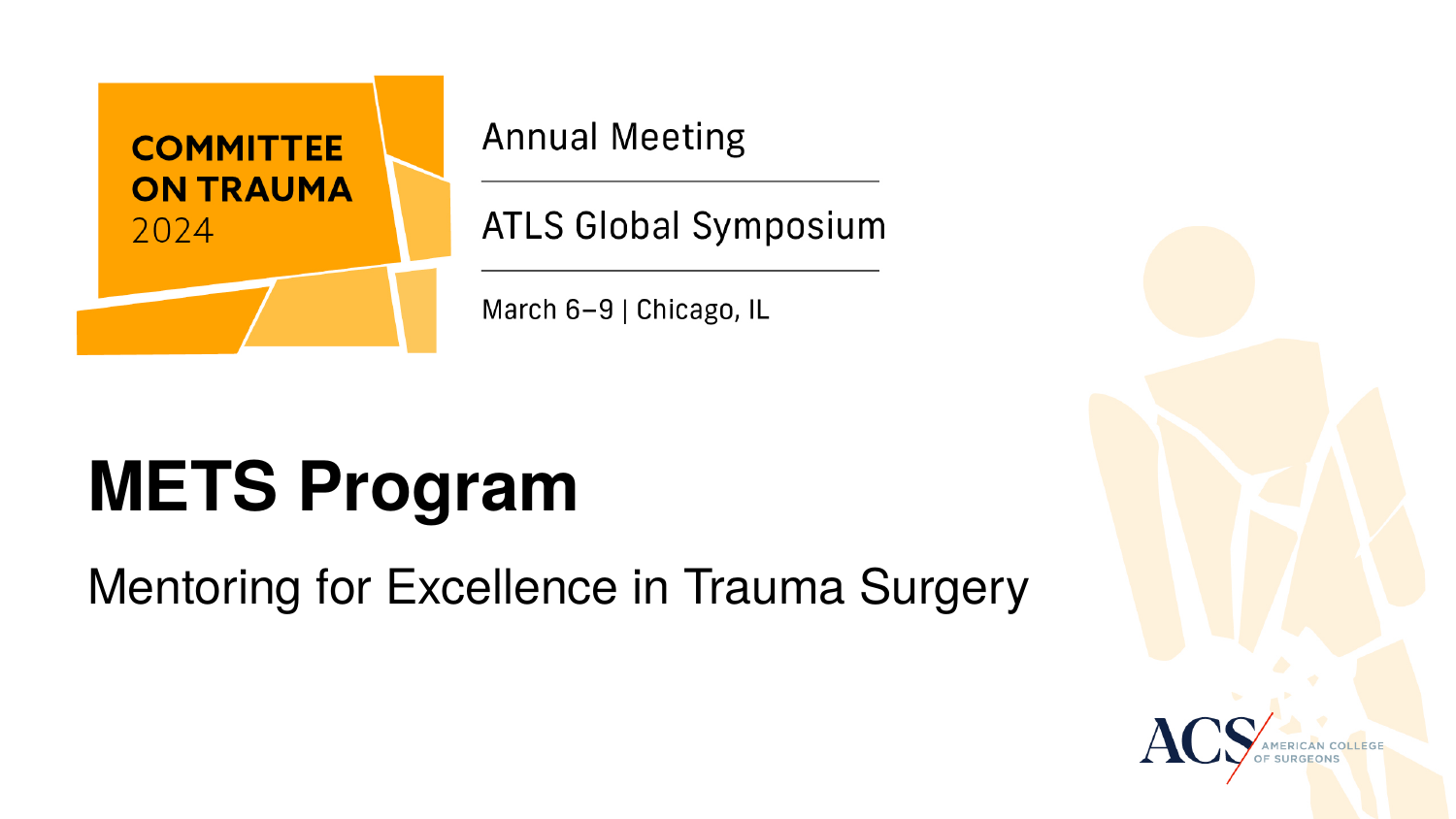

# METS Program
Mentoring for Excellence in Trauma Surgery